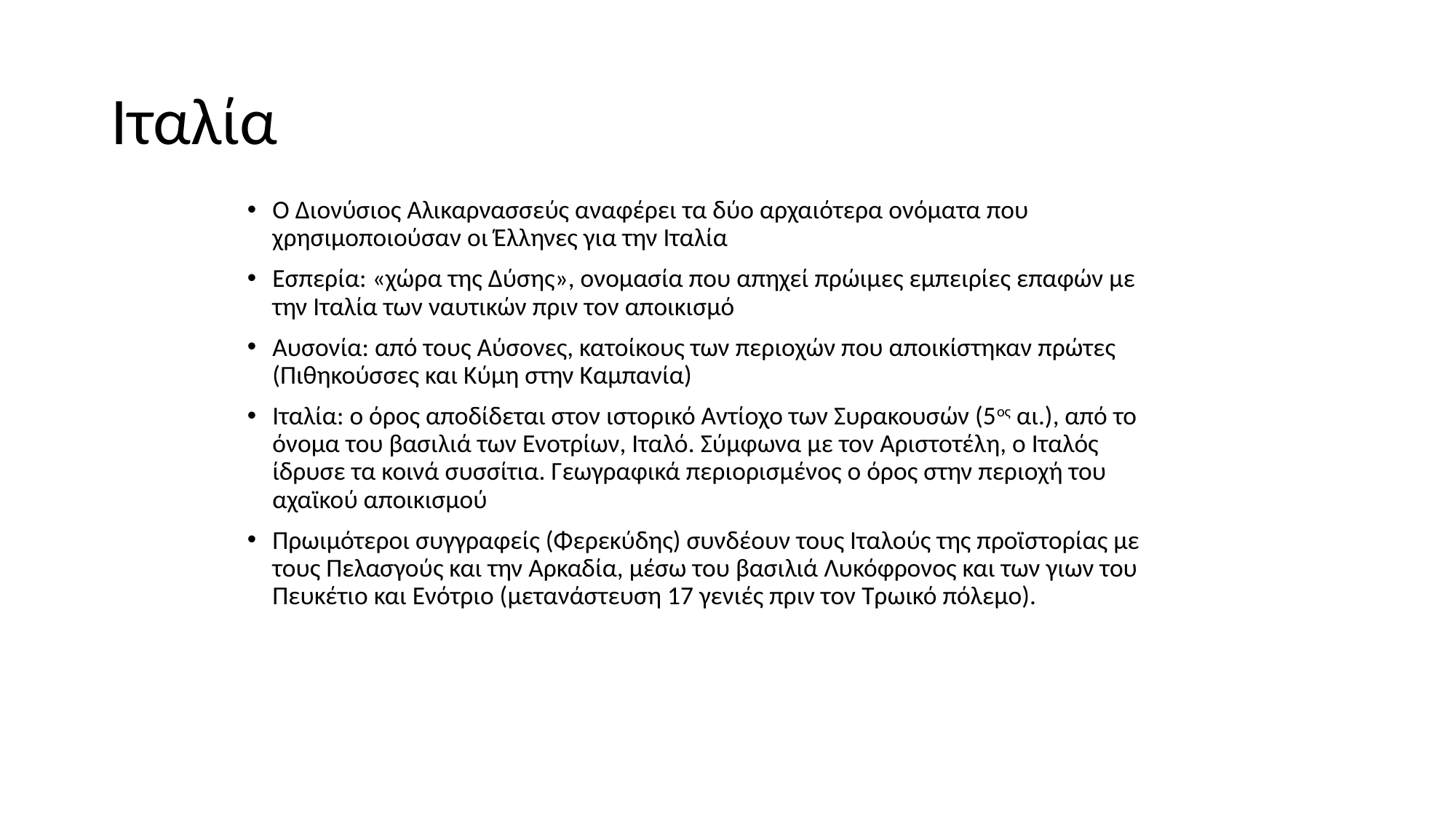

# Ιταλία
Ο Διονύσιος Αλικαρνασσεύς αναφέρει τα δύο αρχαιότερα ονόματα που χρησιμοποιούσαν οι Έλληνες για την Ιταλία
Εσπερία: «χώρα της Δύσης», ονομασία που απηχεί πρώιμες εμπειρίες επαφών με την Ιταλία των ναυτικών πριν τον αποικισμό
Αυσονία: από τους Αύσονες, κατοίκους των περιοχών που αποικίστηκαν πρώτες (Πιθηκούσσες και Κύμη στην Καμπανία)
Ιταλία: ο όρος αποδίδεται στον ιστορικό Αντίοχο των Συρακουσών (5ος αι.), από το όνομα του βασιλιά των Ενοτρίων, Ιταλό. Σύμφωνα με τον Αριστοτέλη, ο Ιταλός ίδρυσε τα κοινά συσσίτια. Γεωγραφικά περιορισμένος ο όρος στην περιοχή του αχαϊκού αποικισμού
Πρωιμότεροι συγγραφείς (Φερεκύδης) συνδέουν τους Ιταλούς της προϊστορίας με τους Πελασγούς και την Αρκαδία, μέσω του βασιλιά Λυκόφρονος και των γιων του Πευκέτιο και Ενότριο (μετανάστευση 17 γενιές πριν τον Τρωικό πόλεμο).